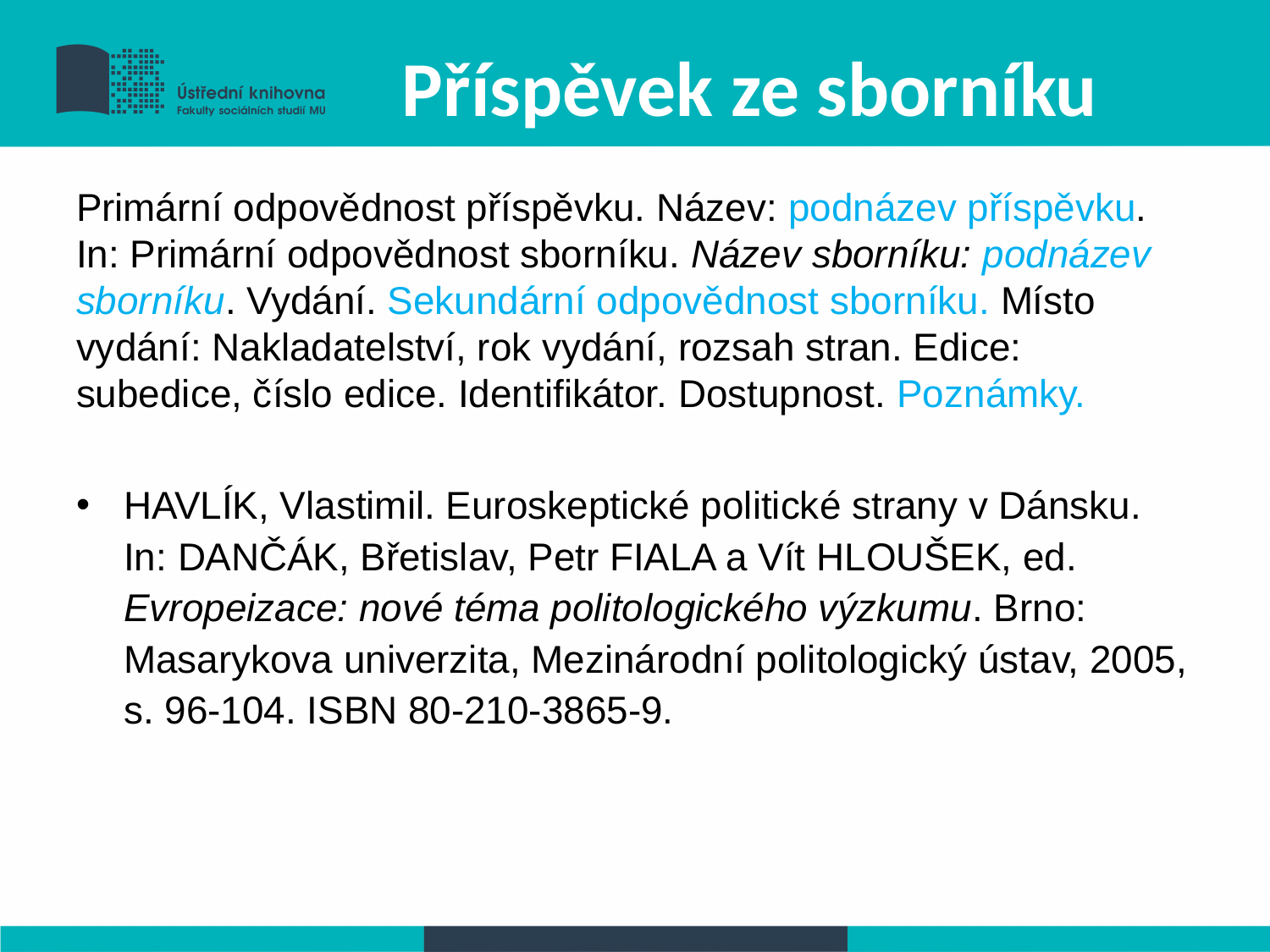

# Příspěvek ze sborníku
Primární odpovědnost příspěvku. Název: podnázev příspěvku. In: Primární odpovědnost sborníku. Název sborníku: podnázev sborníku. Vydání. Sekundární odpovědnost sborníku. Místo vydání: Nakladatelství, rok vydání, rozsah stran. Edice: subedice, číslo edice. Identifikátor. Dostupnost. Poznámky.

HAVLÍK, Vlastimil. Euroskeptické politické strany v Dánsku. In: DANČÁK, Břetislav, Petr FIALA a Vít HLOUŠEK, ed. Evropeizace: nové téma politologického výzkumu. Brno: Masarykova univerzita, Mezinárodní politologický ústav, 2005, s. 96-104. ISBN 80-210-3865-9.